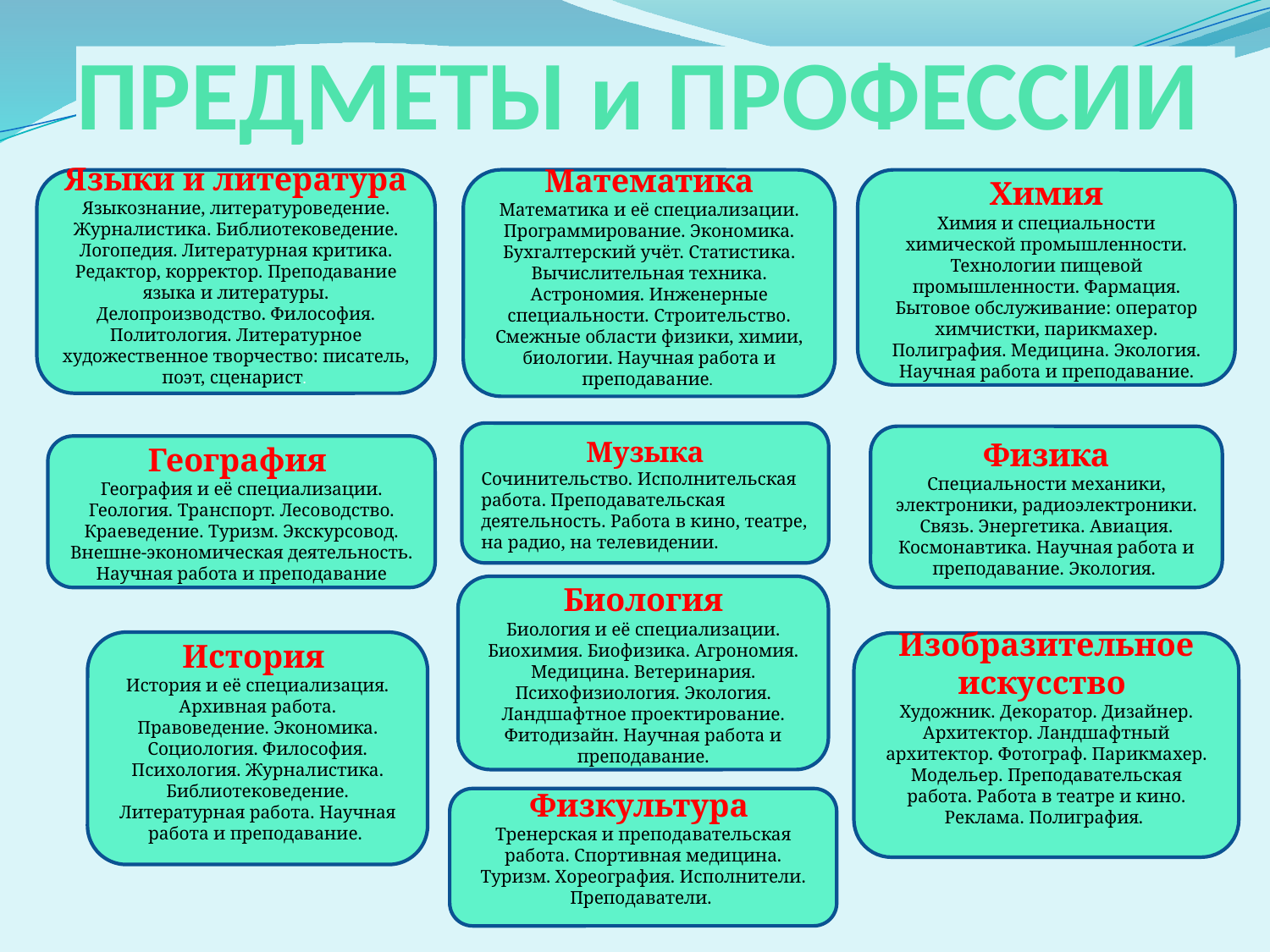

# ПРЕДМЕТЫ и ПРОФЕССИИ

Языки и литература
Языкознание, литературоведение. Журналистика. Библиотековедение. Логопедия. Литературная критика. Редактор, корректор. Преподавание языка и литературы. Делопроизводство. Философия. Политология. Литературное художественное творчество: писатель, поэт, сценарист.

Математика
Математика и её специализации. Программирование. Экономика. Бухгалтерский учёт. Статистика. Вычислительная техника. Астрономия. Инженерные специальности. Строительство. Смежные области физики, химии, биологии. Научная работа и преподавание.

Химия
Химия и специальности химической промышленности. Технологии пищевой промышленности. Фармация. Бытовое обслуживание: оператор химчистки, парикмахер. Полиграфия. Медицина. Экология. Научная работа и преподавание.
Музыка
Сочинительство. Исполнительская работа. Преподавательская деятельность. Работа в кино, театре, на радио, на телевидении.
Физика
Специальности механики, электроники, радиоэлектроники. Связь. Энергетика. Авиация. Космонавтика. Научная работа и преподавание. Экология.

География
География и её специализации. Геология. Транспорт. Лесоводство. Краеведение. Туризм. Экскурсовод. Внешне-экономическая деятельность. Научная работа и преподавание

Биология
Биология и её специализации. Биохимия. Биофизика. Агрономия. Медицина. Ветеринария. Психофизиология. Экология. Ландшафтное проектирование. Фитодизайн. Научная работа и преподавание.

История
История и её специализация. Архивная работа. Правоведение. Экономика. Социология. Философия. Психология. Журналистика. Библиотековедение. Литературная работа. Научная работа и преподавание.

Изобразительное искусство
Художник. Декоратор. Дизайнер. Архитектор. Ландшафтный архитектор. Фотограф. Парикмахер. Модельер. Преподавательская работа. Работа в театре и кино. Реклама. Полиграфия.

Физкультура
Тренерская и преподавательская работа. Спортивная медицина. Туризм. Хореография. Исполнители. Преподаватели.